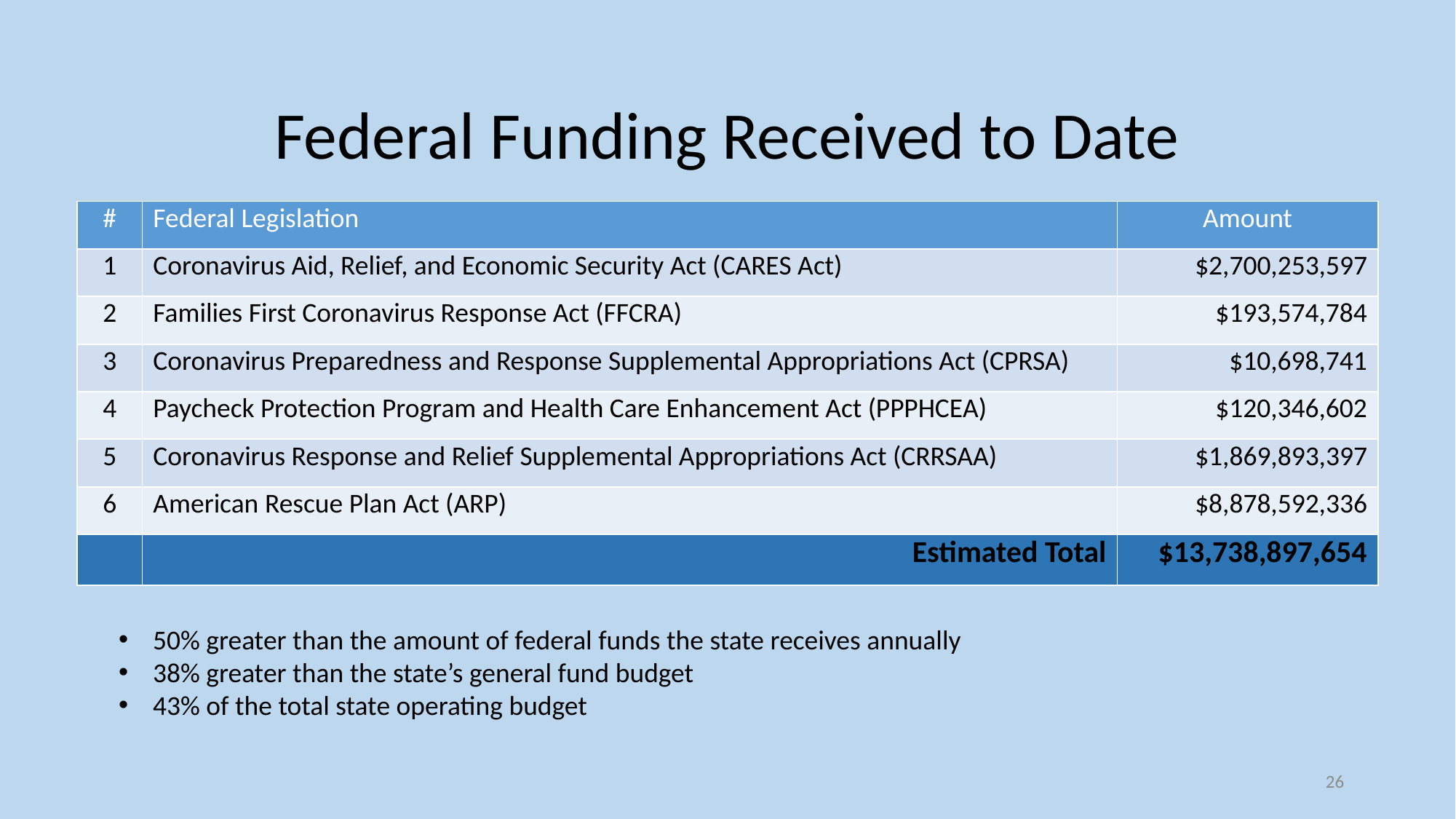

# Federal Funding Received to Date
| # | Federal Legislation | Amount |
| --- | --- | --- |
| 1 | Coronavirus Aid, Relief, and Economic Security Act (CARES Act) | $2,700,253,597 |
| 2 | Families First Coronavirus Response Act (FFCRA) | $193,574,784 |
| 3 | Coronavirus Preparedness and Response Supplemental Appropriations Act (CPRSA) | $10,698,741 |
| 4 | Paycheck Protection Program and Health Care Enhancement Act (PPPHCEA) | $120,346,602 |
| 5 | Coronavirus Response and Relief Supplemental Appropriations Act (CRRSAA) | $1,869,893,397 |
| 6 | American Rescue Plan Act (ARP) | $8,878,592,336 |
|  | Estimated Total | $13,738,897,654 |
50% greater than the amount of federal funds the state receives annually
38% greater than the state’s general fund budget
43% of the total state operating budget
26